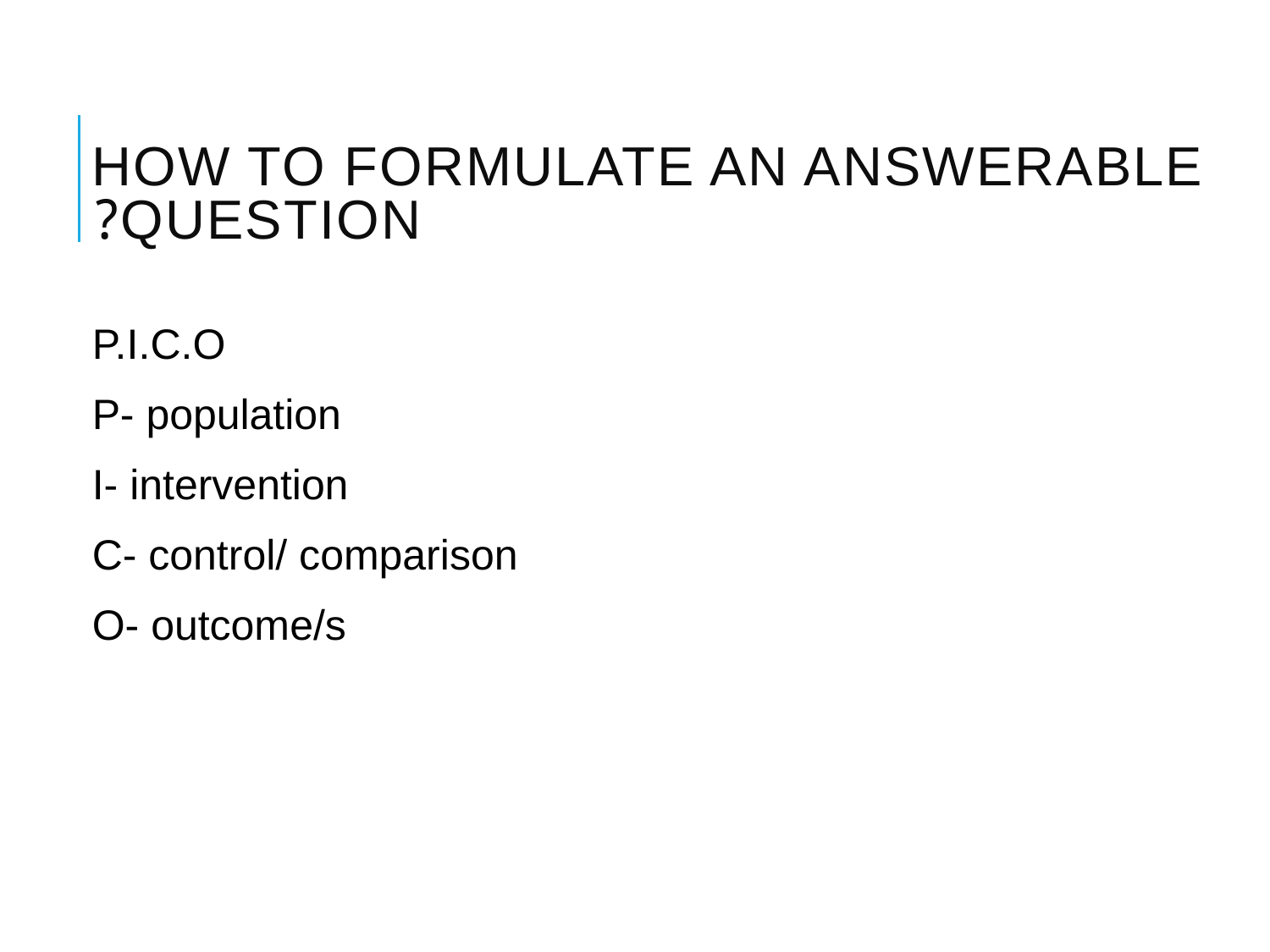

# How to Formulate an answerable question?
P.I.C.O
P- population
I- intervention
C- control/ comparison
O- outcome/s